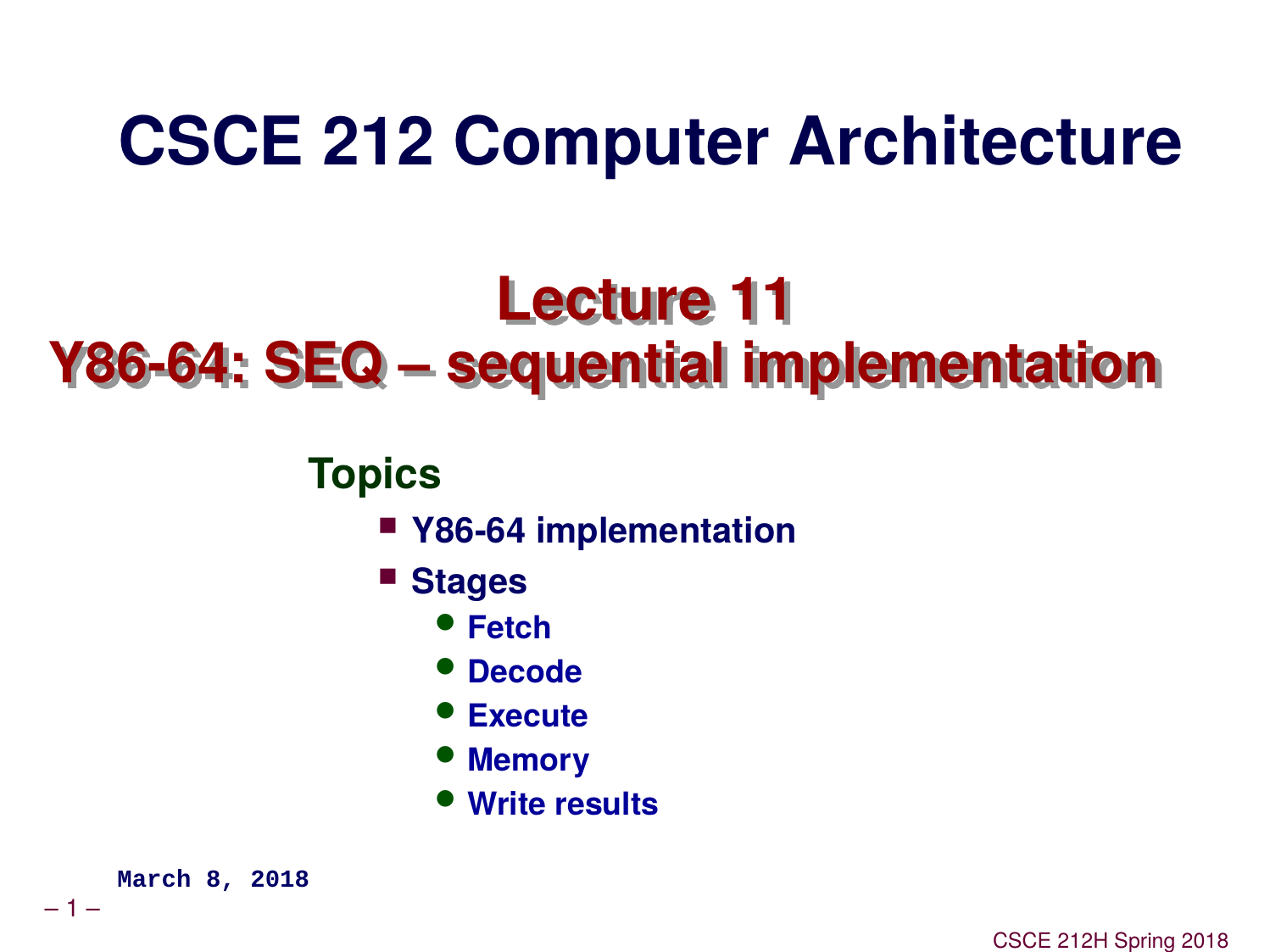

CSCE 212 Computer Architecture
# Lecture 11 Y86-64: SEQ – sequential implementation
Topics
Y86-64 implementation
Stages
Fetch
Decode
Execute
Memory
Write results
March 8, 2018